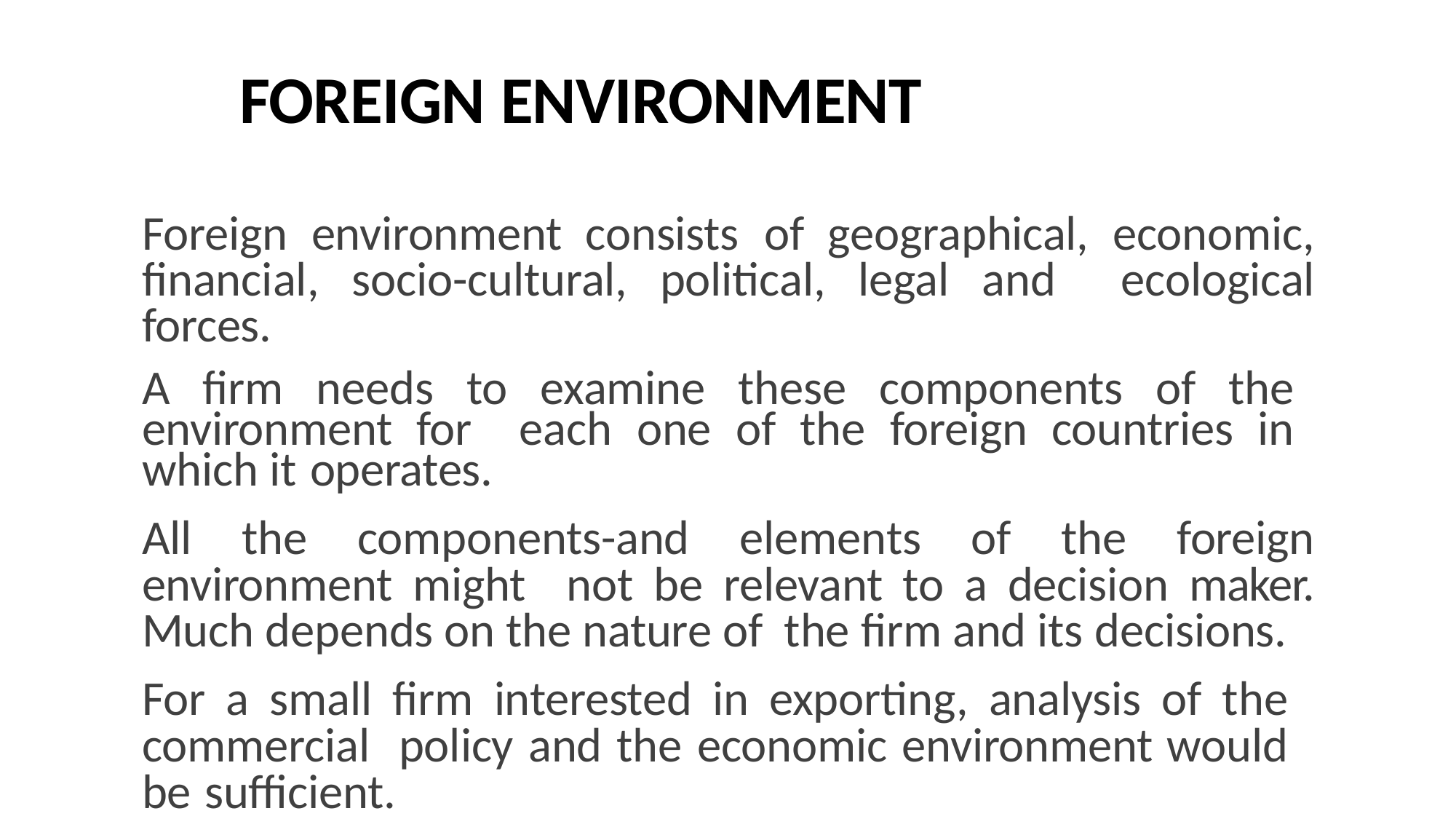

# FOREIGN ENVIRONMENT
Foreign environment consists of geographical, economic, financial, socio-cultural, political, legal and  ecological forces.
A firm needs to examine these components of the environment for  each one of the foreign countries in which it operates.
All the components-and elements of the foreign environment might  not be relevant to a decision maker. Much depends on the nature of  the firm and its decisions.
For a small firm interested in exporting, analysis of the commercial  policy and the economic environment would be sufficient.